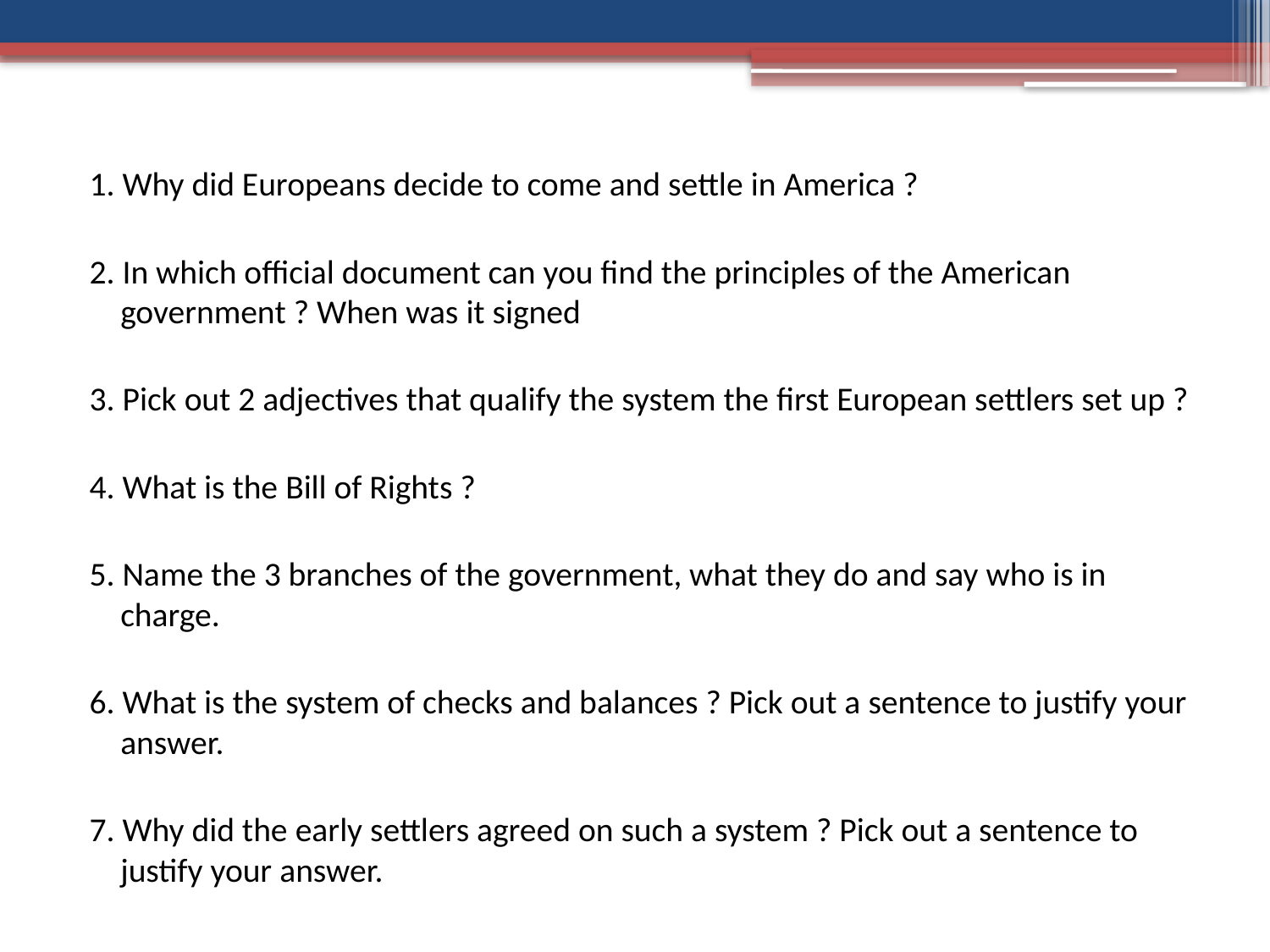

#
1. Why did Europeans decide to come and settle in America ?

2. In which official document can you find the principles of the American government ? When was it signed

3. Pick out 2 adjectives that qualify the system the first European settlers set up ?

4. What is the Bill of Rights ?

5. Name the 3 branches of the government, what they do and say who is in charge.

6. What is the system of checks and balances ? Pick out a sentence to justify your answer.

7. Why did the early settlers agreed on such a system ? Pick out a sentence to justify your answer.